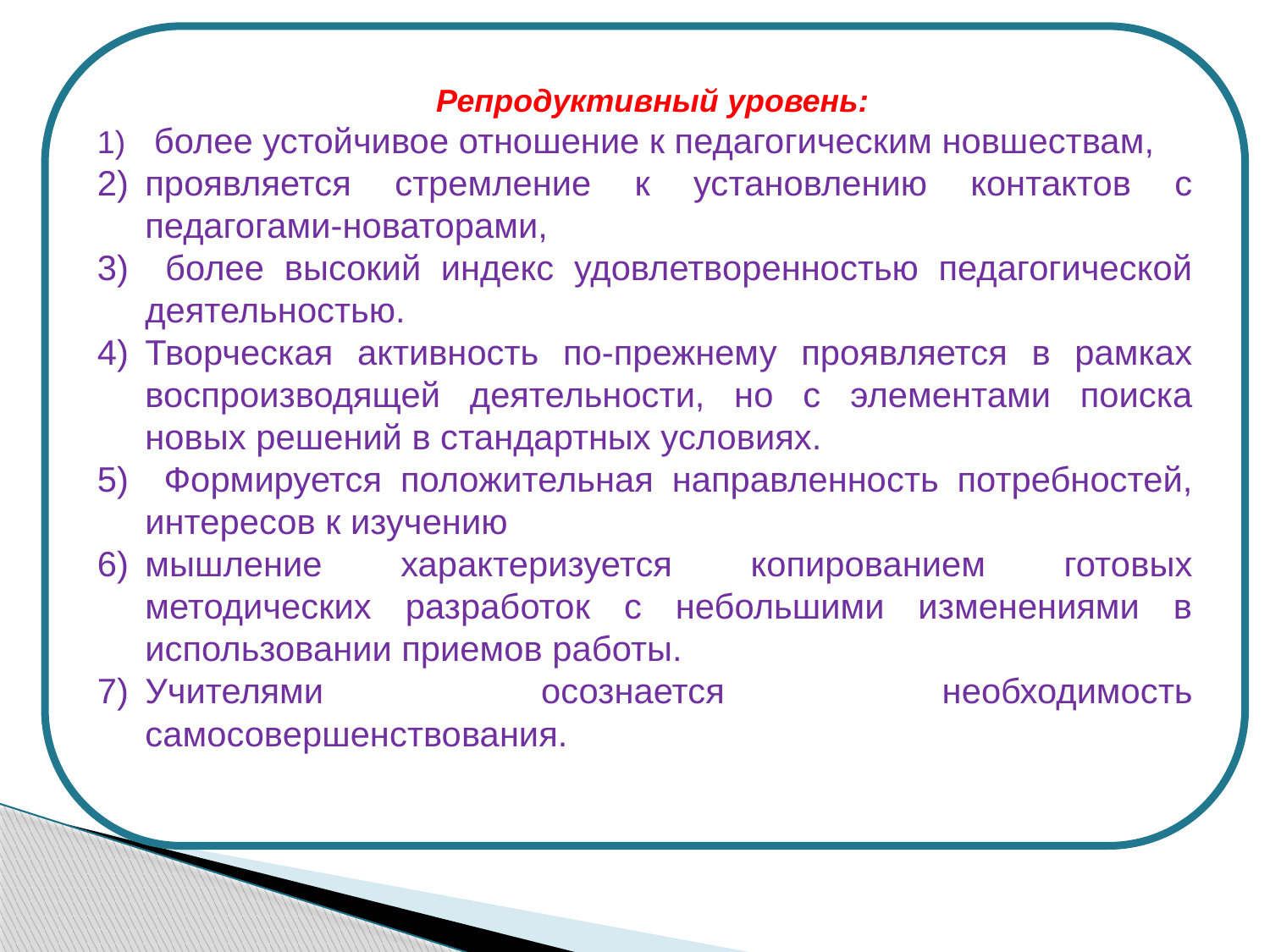

Репродуктивный уровень:
 более устойчивое отношение к педагогическим новшествам,
проявляется стремление к установлению контактов с педагогами-новаторами,
 более высокий индекс удовлетворенностью педагогической деятельностью.
Творческая активность по-прежнему проявляется в рамках воспроизводящей деятельности, но с элементами поиска новых решений в стандартных условиях.
 Формируется положительная направленность потребностей, интересов к изучению
мышление характеризуется копированием готовых методических разработок с небольшими изменениями в использовании приемов работы.
Учителями осознается необходимость самосовершенствования.